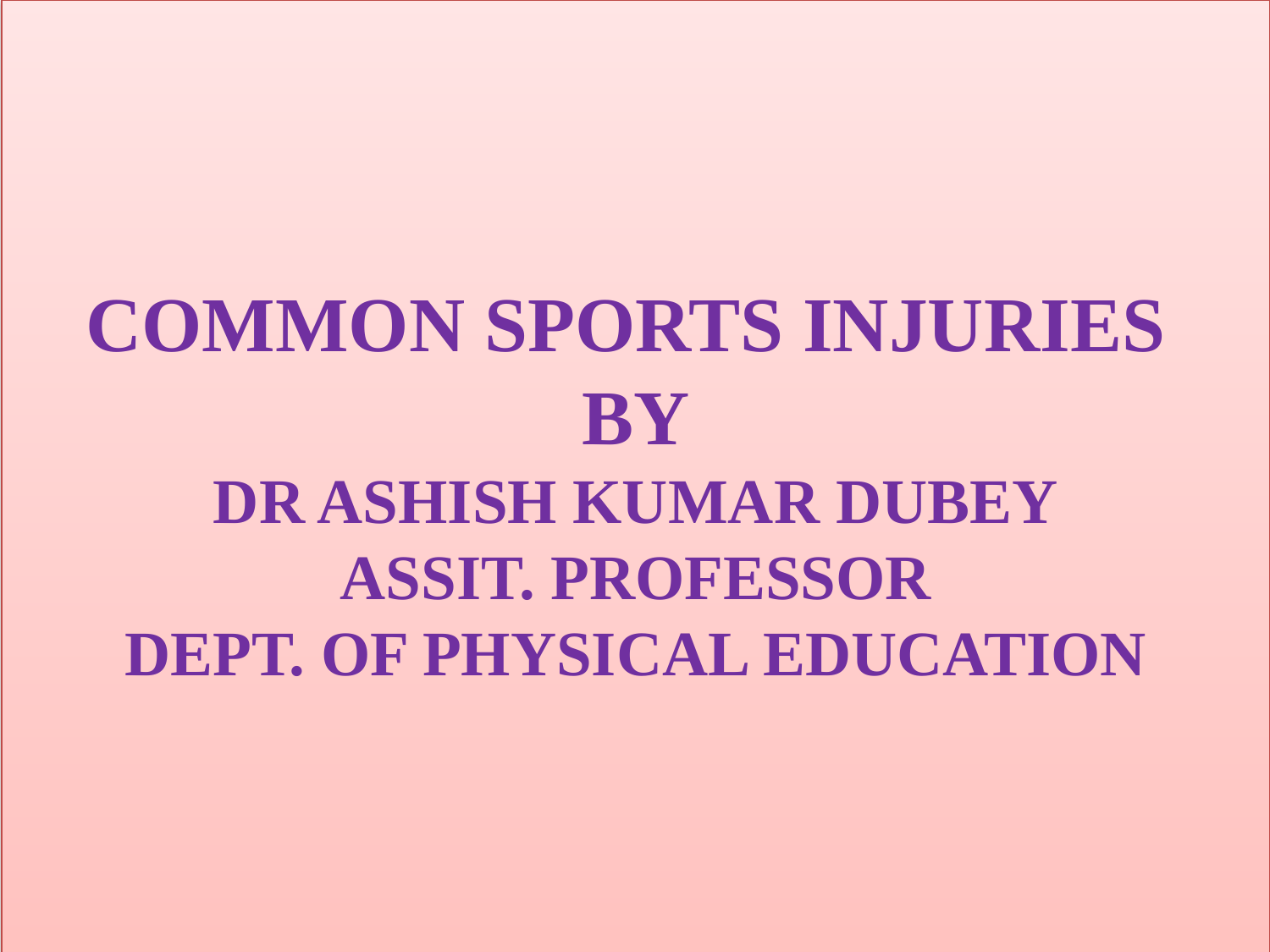

# COMMON SPORTS INJURIES BY DR ASHISH KUMAR DUBEY ASSIT. PROFESSOR DEPT. OF PHYSICAL EDUCATION